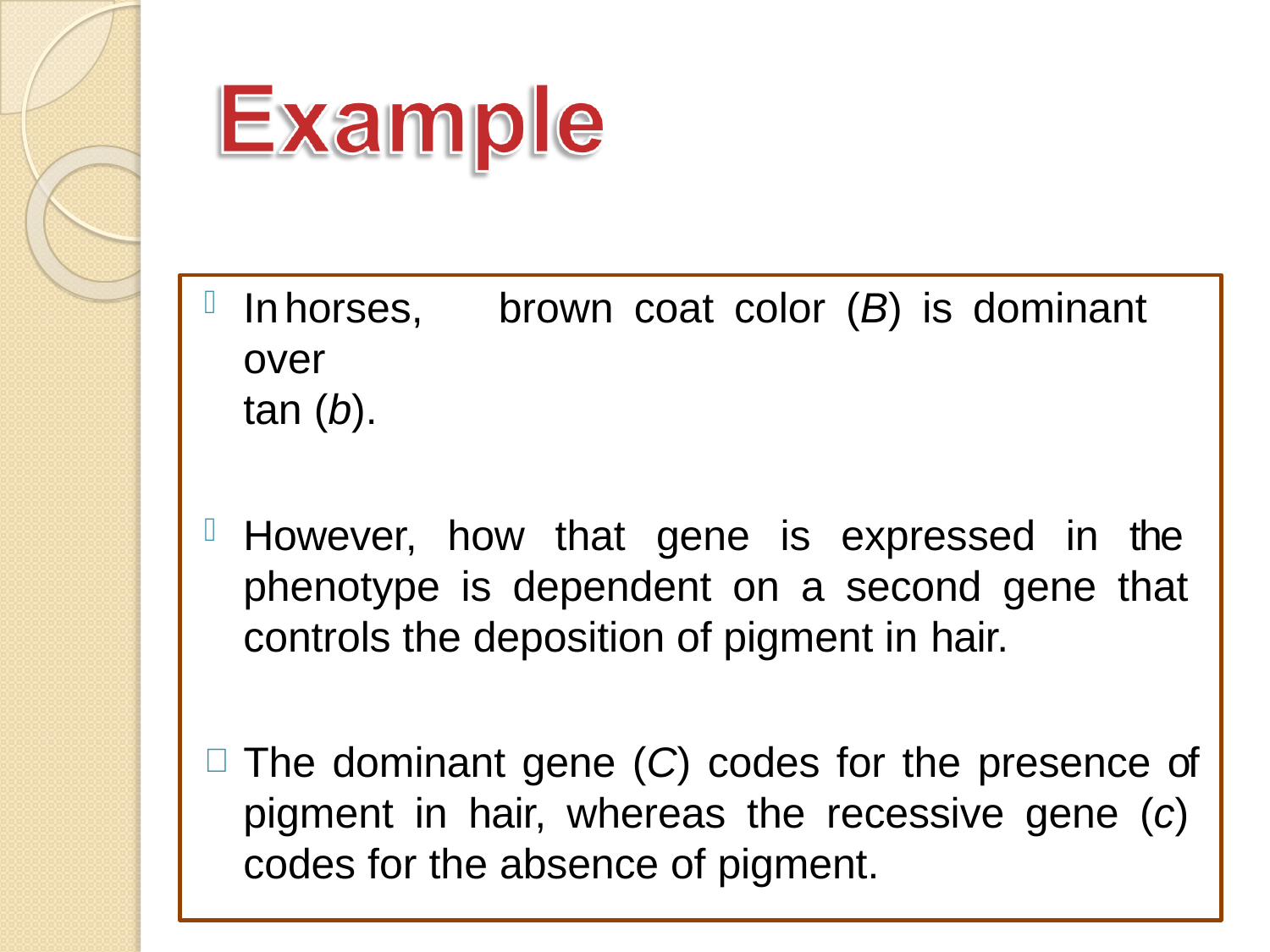

In	horses,	brown	coat	color	(B)	is	dominant	over
tan (b).

However, how that gene is expressed in the  phenotype is dependent on a second gene that  controls the deposition of pigment in hair.

The dominant gene (C) codes for the presence of  pigment in hair, whereas the recessive gene (c)  codes for the absence of pigment.